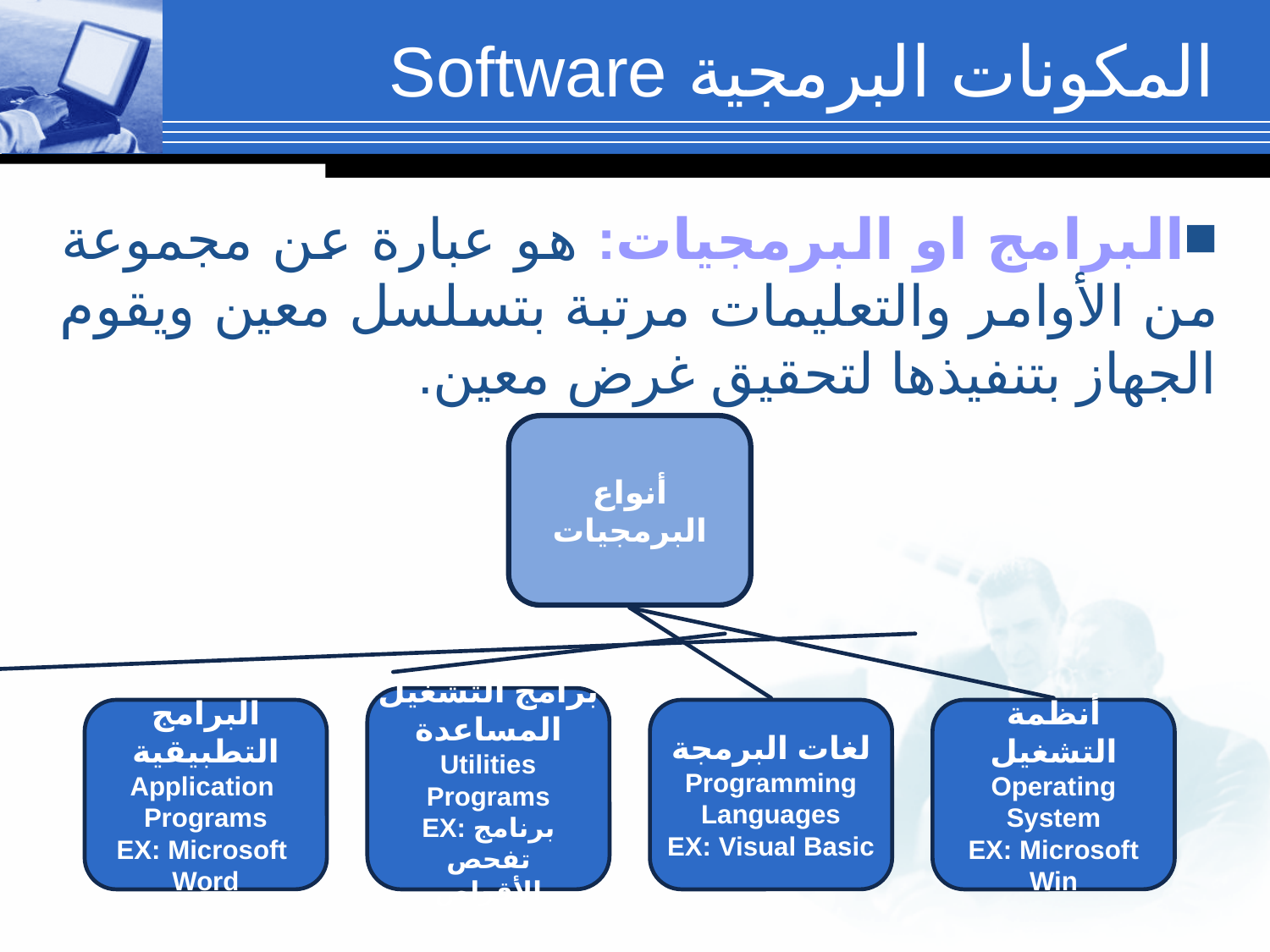

# المكونات البرمجية Software
البرامج او البرمجيات: هو عبارة عن مجموعة من الأوامر والتعليمات مرتبة بتسلسل معين ويقوم الجهاز بتنفيذها لتحقيق غرض معين.
أنواع البرمجيات
برامج التشغيل المساعدة
Utilities Programs
EX: برنامج تفحص
الأقراص
البرامج التطبيقية
Application
Programs
EX: Microsoft  Word
لغات البرمجة
Programming
Languages
EX: Visual Basic
أنظمة التشغيل
Operating System
EX: Microsoft Win